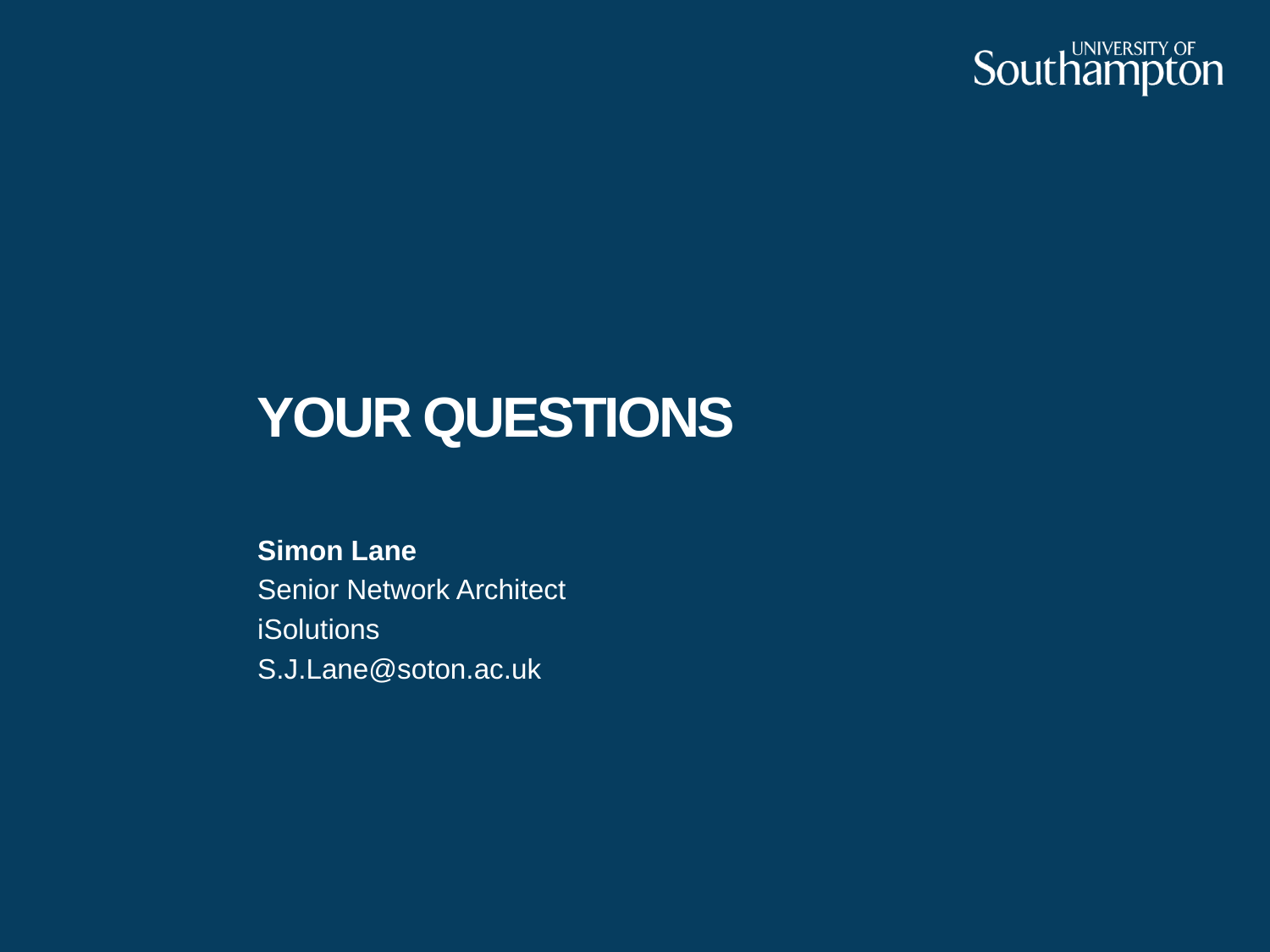

Simon Lane
Senior Network Architect
iSolutions
S.J.Lane@soton.ac.uk